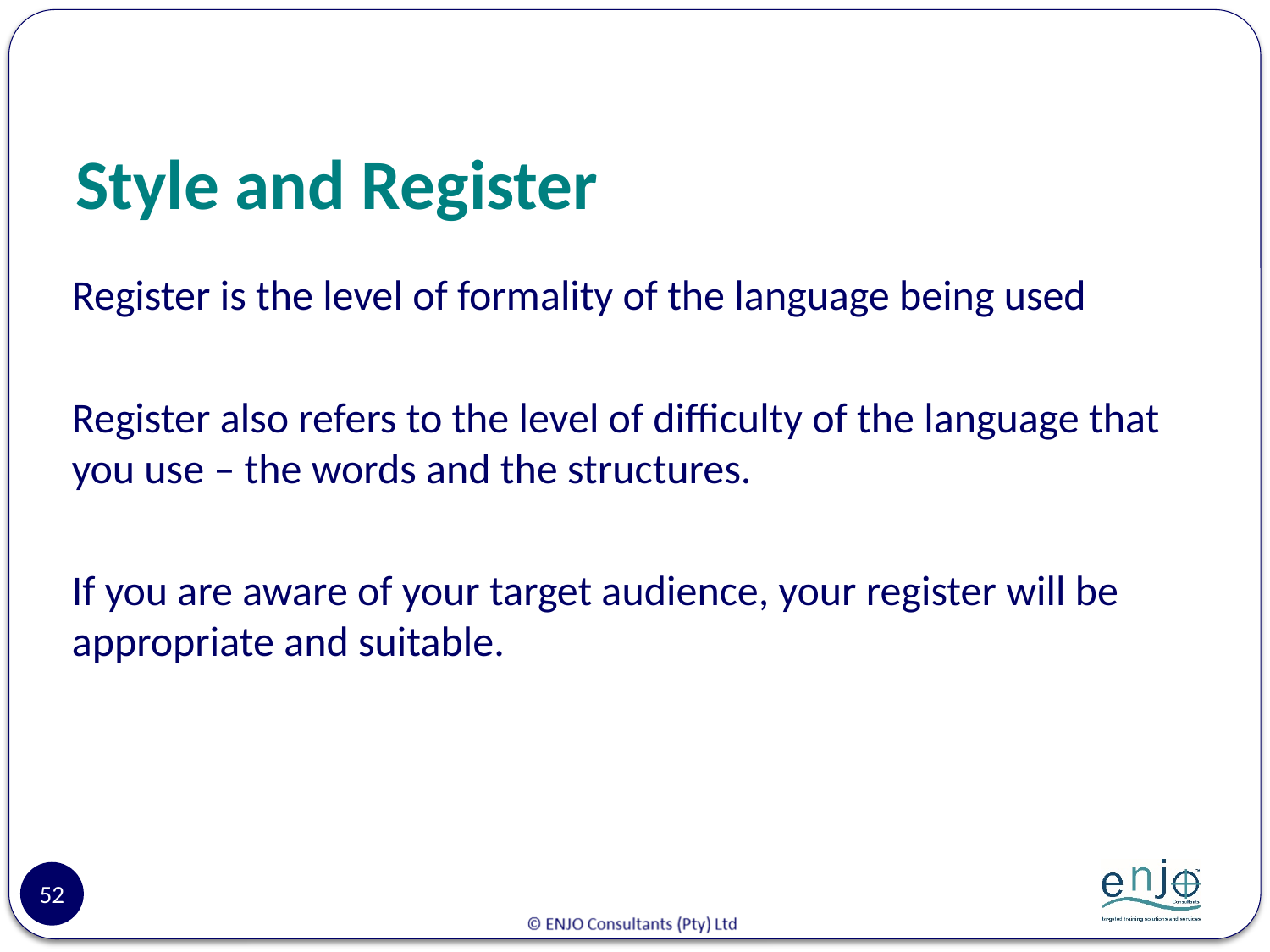

# Style and Register
Register is the level of formality of the language being used

Register also refers to the level of difficulty of the language that you use – the words and the structures.

If you are aware of your target audience, your register will be appropriate and suitable.
52